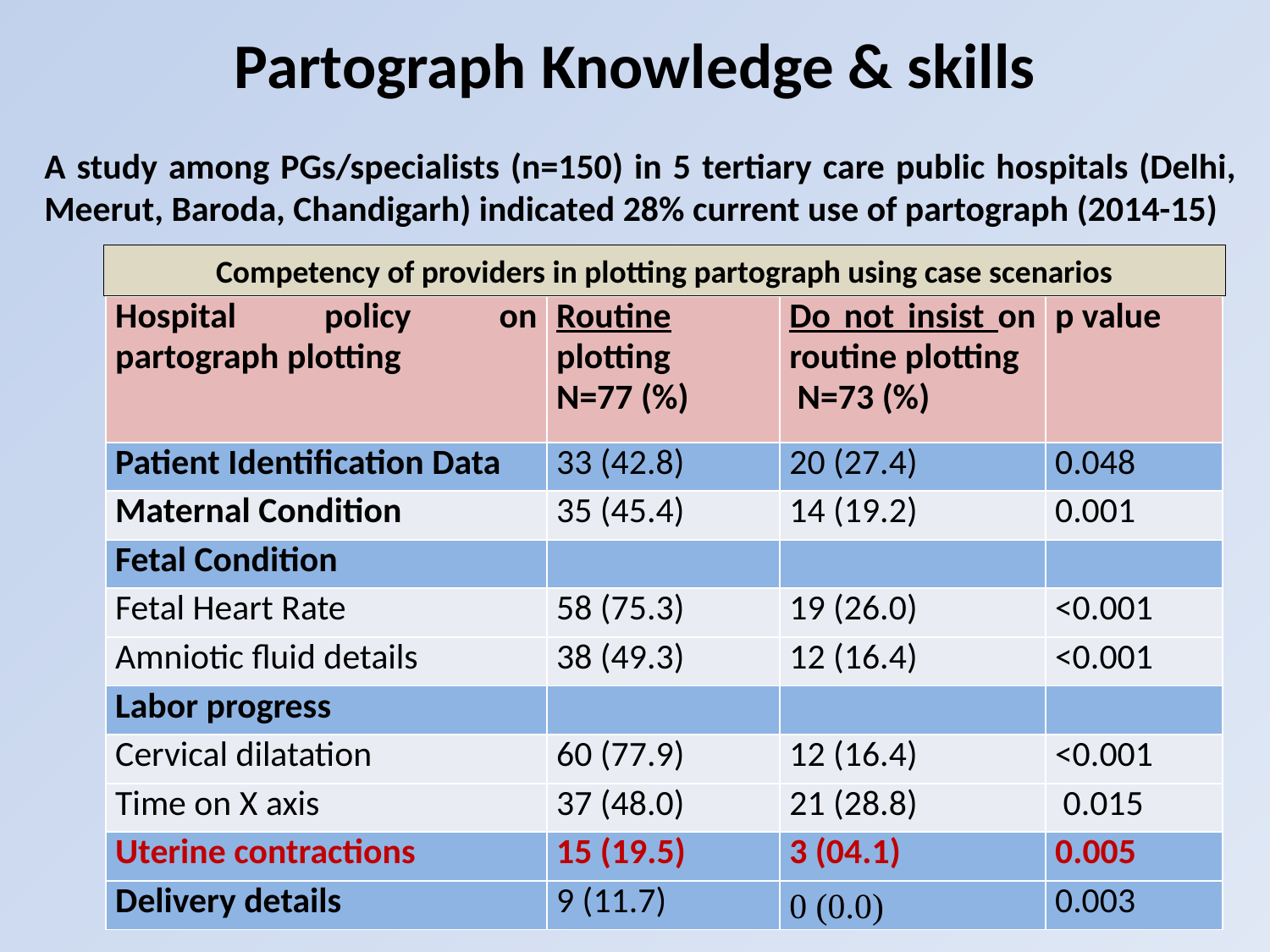

# Partograph Knowledge & skills
A study among PGs/specialists (n=150) in 5 tertiary care public hospitals (Delhi, Meerut, Baroda, Chandigarh) indicated 28% current use of partograph (2014-15)
Competency of providers in plotting partograph using case scenarios
| Hospital policy on partograph plotting | Routine plotting N=77 (%) | Do not insist on routine plotting N=73 (%) | p value |
| --- | --- | --- | --- |
| Patient Identification Data | 33 (42.8) | 20 (27.4) | 0.048 |
| Maternal Condition | 35 (45.4) | 14 (19.2) | 0.001 |
| Fetal Condition |  |  |  |
| Fetal Heart Rate | 58 (75.3) | 19 (26.0) | <0.001 |
| Amniotic fluid details | 38 (49.3) | 12 (16.4) | <0.001 |
| Labor progress |  |  |  |
| Cervical dilatation | 60 (77.9) | 12 (16.4) | <0.001 |
| Time on X axis | 37 (48.0) | 21 (28.8) | 0.015 |
| Uterine contractions | 15 (19.5) | 3 (04.1) | 0.005 |
| Delivery details | 9 (11.7) | 0 (0.0) | 0.003 |